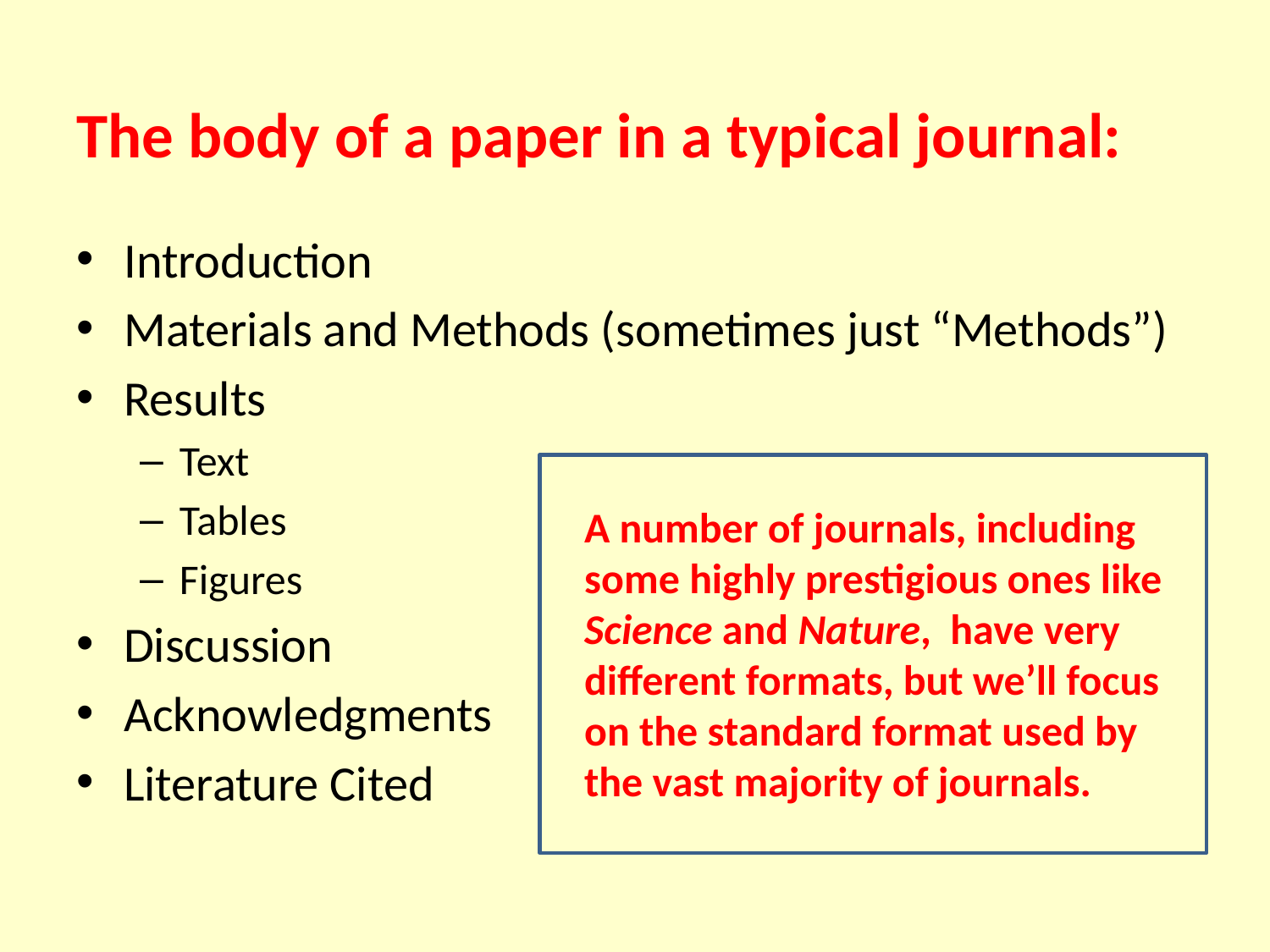

# The body of a paper in a typical journal:
Introduction
Materials and Methods (sometimes just “Methods”)
Results
Text
Tables
Figures
Discussion
Acknowledgments
Literature Cited

A number of journals, including some highly prestigious ones like Science and Nature,  have very different formats, but we’ll focus on the standard format used by the vast majority of journals.